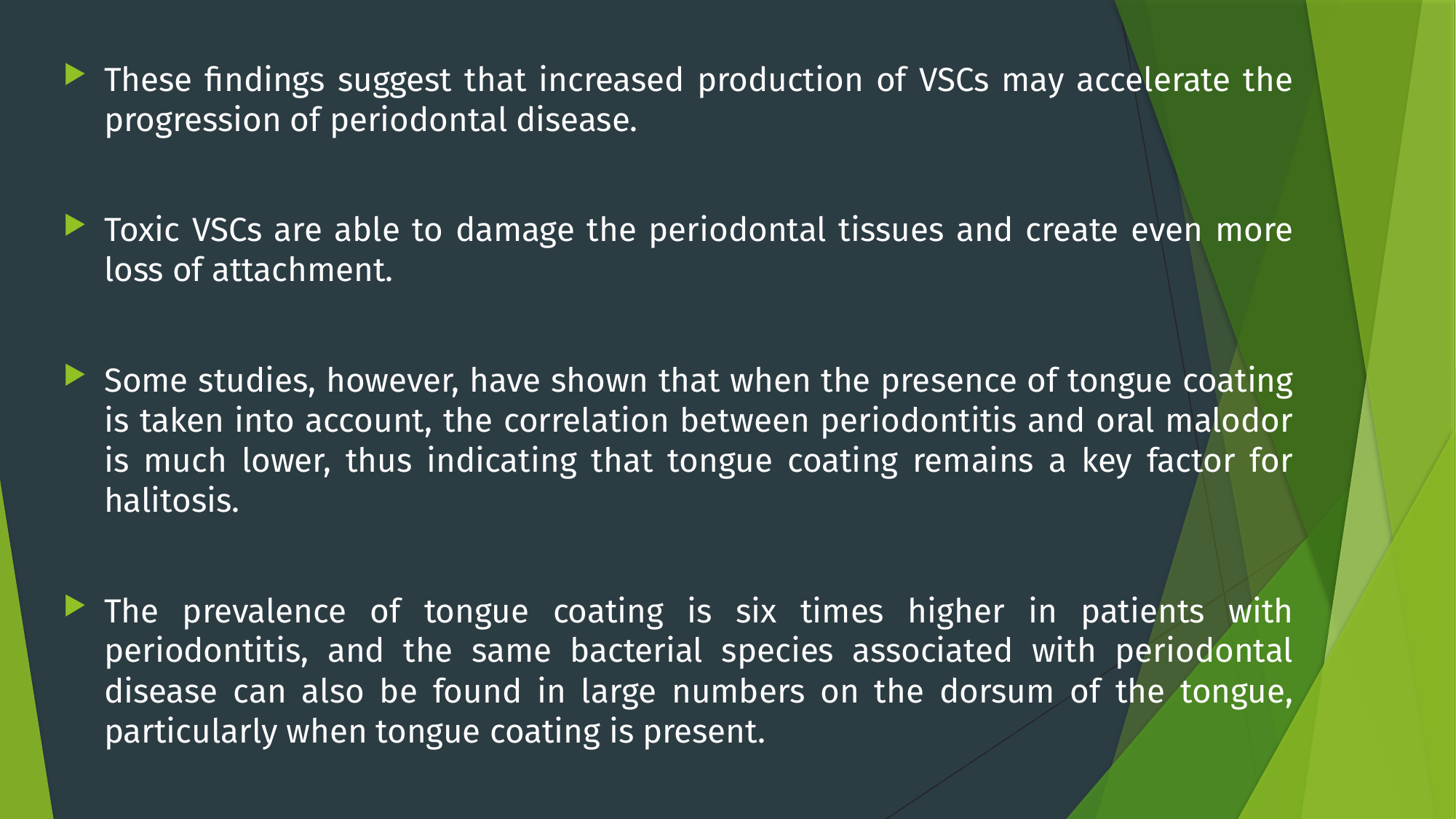

These findings suggest that increased production of VSCs may accelerate the progression of periodontal disease.

Toxic VSCs are able to damage the periodontal tissues and create even more loss of attachment.

Some studies, however, have shown that when the presence of tongue coating is taken into account, the correlation between periodontitis and oral malodor is much lower, thus indicating that tongue coating remains a key factor for halitosis.

The prevalence of tongue coating is six times higher in patients with periodontitis, and the same bacterial species associated with periodontal disease can also be found in large numbers on the dorsum of the tongue, particularly when tongue coating is present.